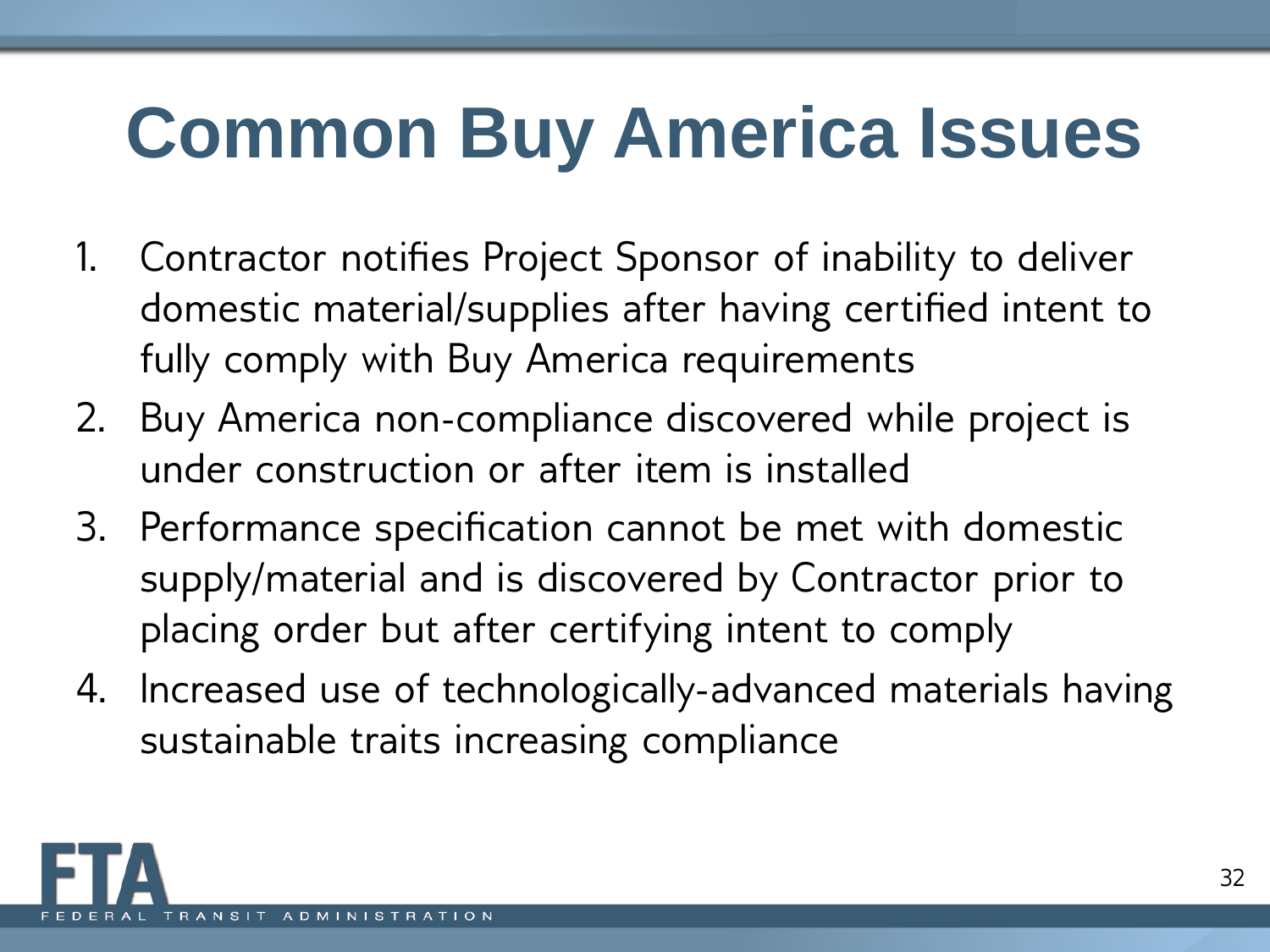

# Common Buy America Issues
Contractor notifies Project Sponsor of inability to deliver domestic material/supplies after having certified intent to fully comply with Buy America requirements
Buy America non-compliance discovered while project is under construction or after item is installed
Performance specification cannot be met with domestic supply/material and is discovered by Contractor prior to placing order but after certifying intent to comply
Increased use of technologically-advanced materials having sustainable traits increasing compliance